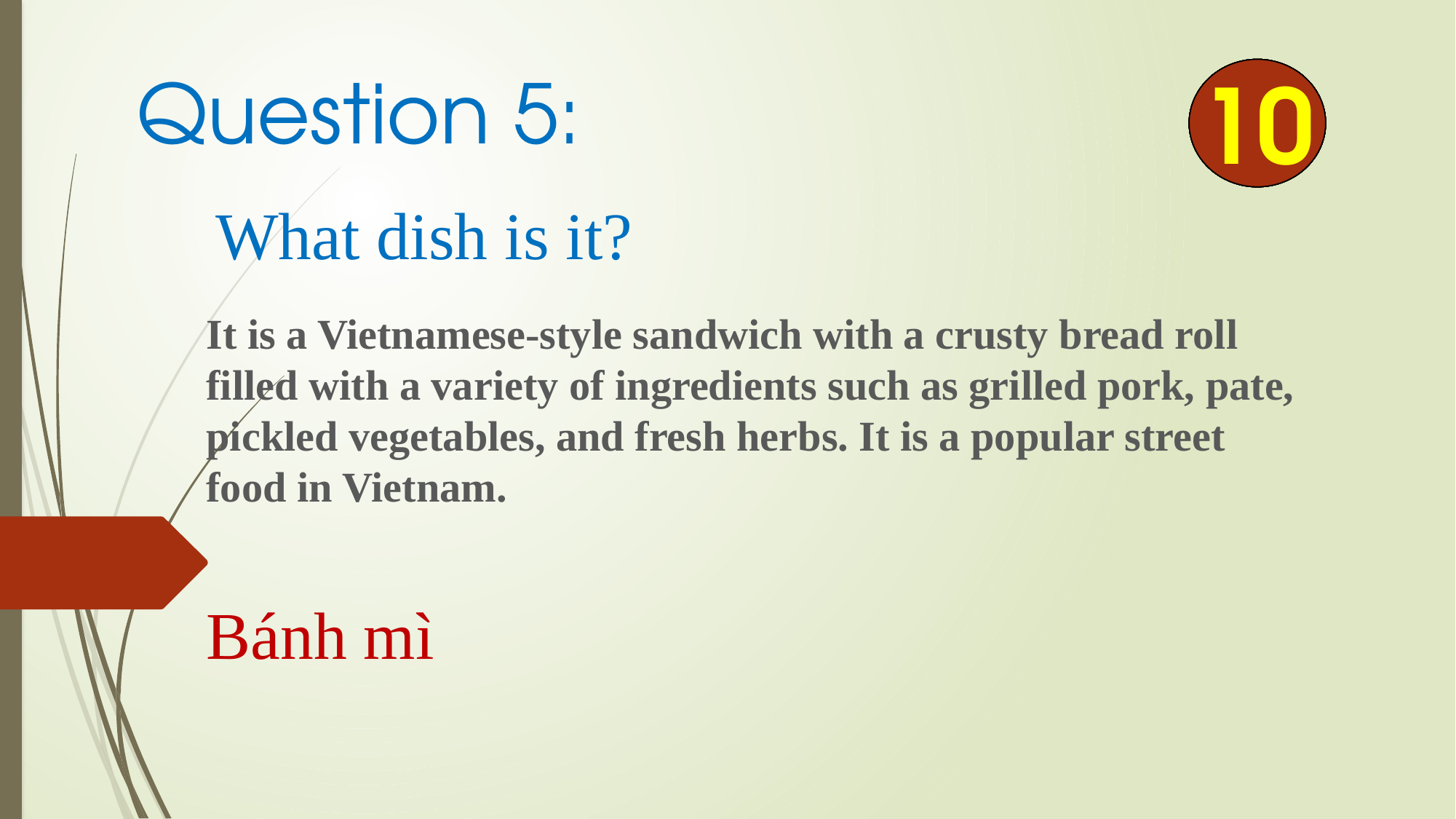

# Question 5:
0
1
2
3
4
5
6
7
8
9
10
What dish is it?
It is a Vietnamese-style sandwich with a crusty bread roll filled with a variety of ingredients such as grilled pork, pate, pickled vegetables, and fresh herbs. It is a popular street food in Vietnam.
Bánh mì